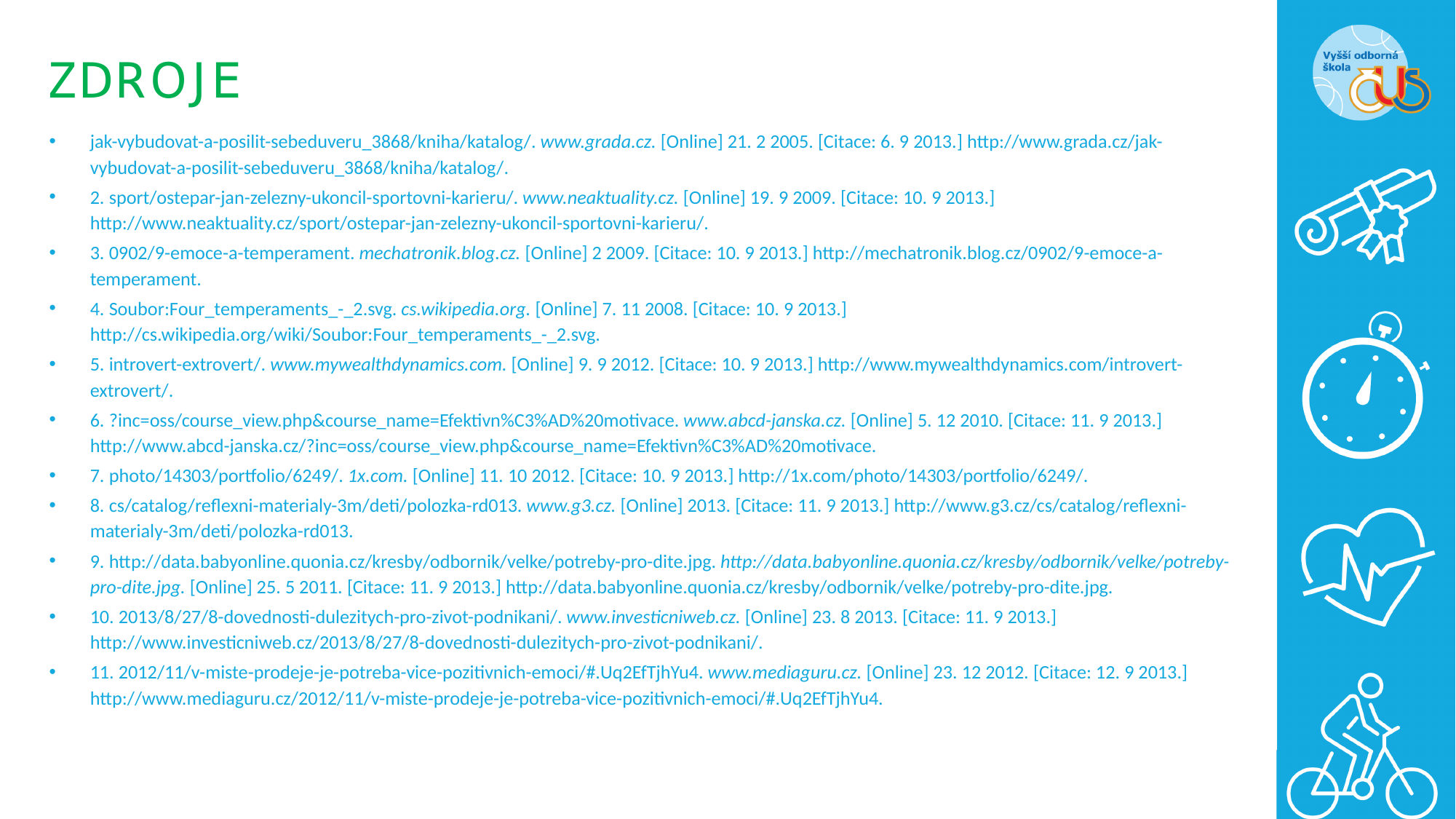

# ZDROJE
jak-vybudovat-a-posilit-sebeduveru_3868/kniha/katalog/. www.grada.cz. [Online] 21. 2 2005. [Citace: 6. 9 2013.] http://www.grada.cz/jak-vybudovat-a-posilit-sebeduveru_3868/kniha/katalog/.
2. sport/ostepar-jan-zelezny-ukoncil-sportovni-karieru/. www.neaktuality.cz. [Online] 19. 9 2009. [Citace: 10. 9 2013.] http://www.neaktuality.cz/sport/ostepar-jan-zelezny-ukoncil-sportovni-karieru/.
3. 0902/9-emoce-a-temperament. mechatronik.blog.cz. [Online] 2 2009. [Citace: 10. 9 2013.] http://mechatronik.blog.cz/0902/9-emoce-a-temperament.
4. Soubor:Four_temperaments_-_2.svg. cs.wikipedia.org. [Online] 7. 11 2008. [Citace: 10. 9 2013.] http://cs.wikipedia.org/wiki/Soubor:Four_temperaments_-_2.svg.
5. introvert-extrovert/. www.mywealthdynamics.com. [Online] 9. 9 2012. [Citace: 10. 9 2013.] http://www.mywealthdynamics.com/introvert-extrovert/.
6. ?inc=oss/course_view.php&course_name=Efektivn%C3%AD%20motivace. www.abcd-janska.cz. [Online] 5. 12 2010. [Citace: 11. 9 2013.] http://www.abcd-janska.cz/?inc=oss/course_view.php&course_name=Efektivn%C3%AD%20motivace.
7. photo/14303/portfolio/6249/. 1x.com. [Online] 11. 10 2012. [Citace: 10. 9 2013.] http://1x.com/photo/14303/portfolio/6249/.
8. cs/catalog/reflexni-materialy-3m/deti/polozka-rd013. www.g3.cz. [Online] 2013. [Citace: 11. 9 2013.] http://www.g3.cz/cs/catalog/reflexni-materialy-3m/deti/polozka-rd013.
9. http://data.babyonline.quonia.cz/kresby/odbornik/velke/potreby-pro-dite.jpg. http://data.babyonline.quonia.cz/kresby/odbornik/velke/potreby-pro-dite.jpg. [Online] 25. 5 2011. [Citace: 11. 9 2013.] http://data.babyonline.quonia.cz/kresby/odbornik/velke/potreby-pro-dite.jpg.
10. 2013/8/27/8-dovednosti-dulezitych-pro-zivot-podnikani/. www.investicniweb.cz. [Online] 23. 8 2013. [Citace: 11. 9 2013.] http://www.investicniweb.cz/2013/8/27/8-dovednosti-dulezitych-pro-zivot-podnikani/.
11. 2012/11/v-miste-prodeje-je-potreba-vice-pozitivnich-emoci/#.Uq2EfTjhYu4. www.mediaguru.cz. [Online] 23. 12 2012. [Citace: 12. 9 2013.] http://www.mediaguru.cz/2012/11/v-miste-prodeje-je-potreba-vice-pozitivnich-emoci/#.Uq2EfTjhYu4.